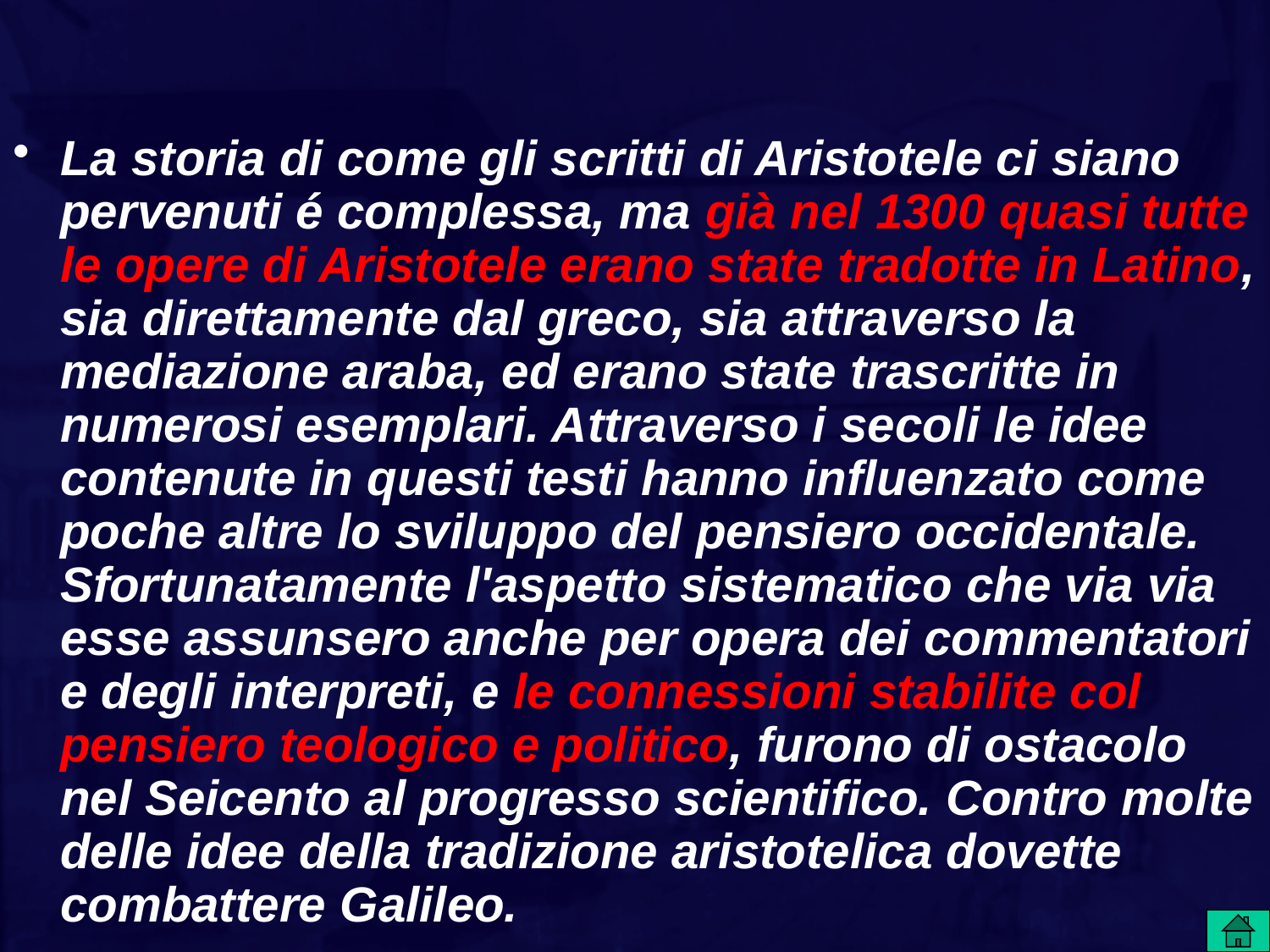

#
La storia di come gli scritti di Aristotele ci siano pervenuti é complessa, ma già nel 1300 quasi tutte le opere di Aristotele erano state tradotte in Latino, sia direttamente dal greco, sia attraverso la mediazione araba, ed erano state trascritte in numerosi esemplari. Attraverso i secoli le idee contenute in questi testi hanno influenzato come poche altre lo sviluppo del pensiero occidentale. Sfortunatamente l'aspetto sistematico che via via esse assunsero anche per opera dei commentatori e degli interpreti, e le connessioni stabilite col pensiero teologico e politico, furono di ostacolo nel Seicento al progresso scientifico. Contro molte delle idee della tradizione aristotelica dovette combattere Galileo.